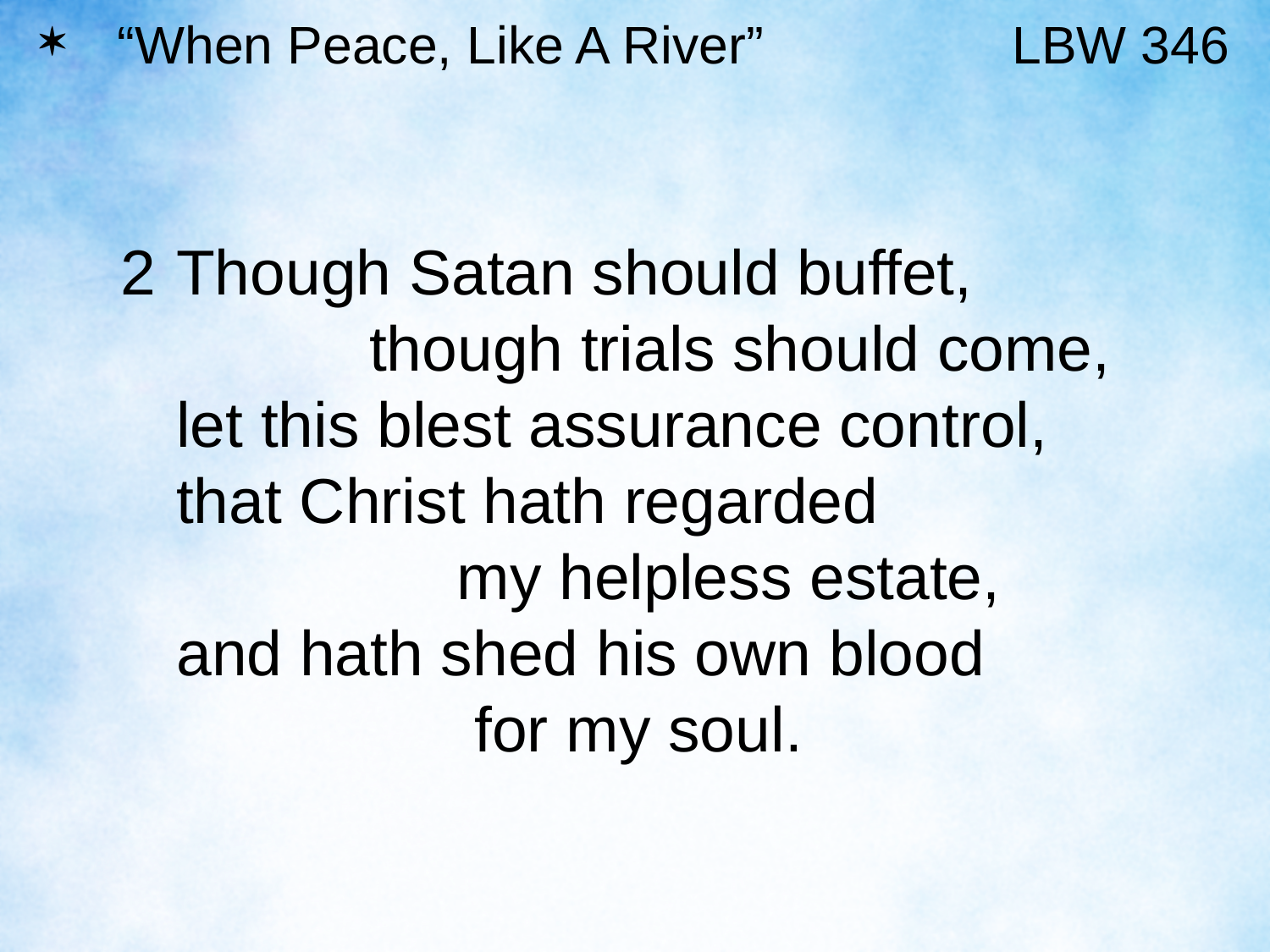

“When Peace, Like A River”                 LBW 346
2	Though Satan should buffet,                      though trials should come,
	let this blest assurance control,
	that Christ hath regarded                                my helpless estate,
	and hath shed his own blood                           for my soul.